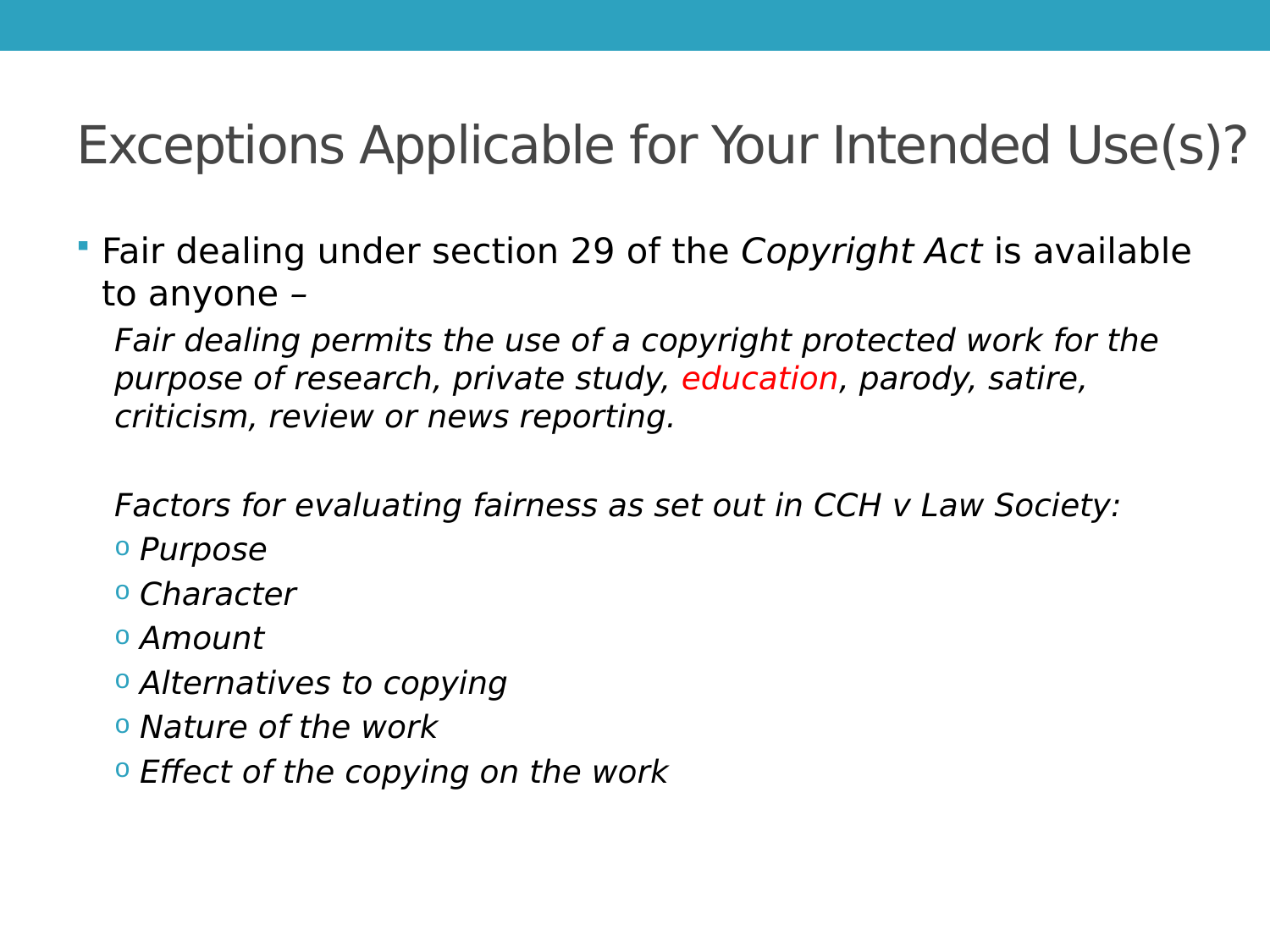

# Exceptions Applicable for Your Intended Use(s)?
Fair dealing under section 29 of the Copyright Act is available to anyone –
Fair dealing permits the use of a copyright protected work for the purpose of research, private study, education, parody, satire, criticism, review or news reporting.

Factors for evaluating fairness as set out in CCH v Law Society:
Purpose
Character
Amount
Alternatives to copying
Nature of the work
Effect of the copying on the work